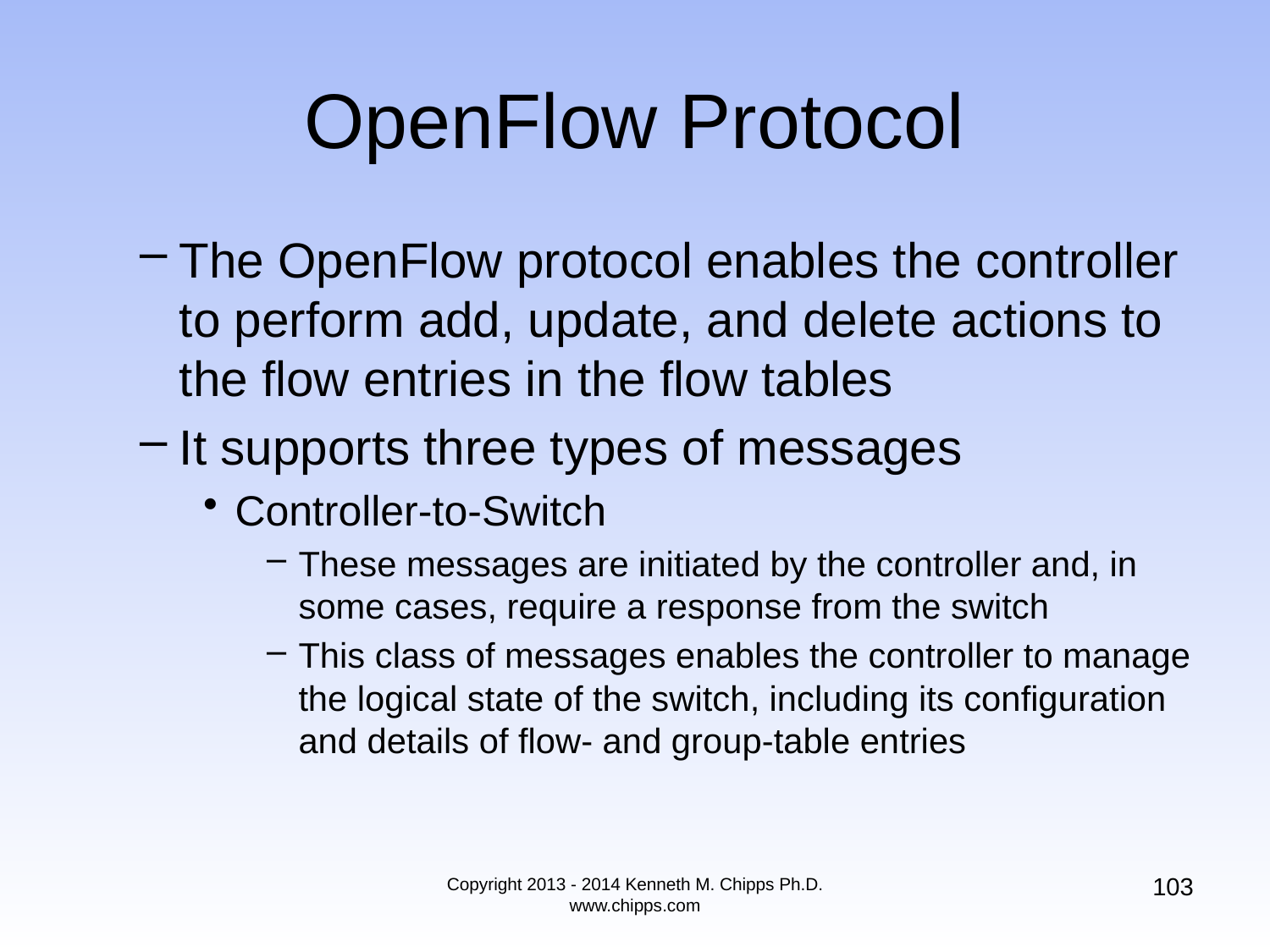

# OpenFlow Protocol
The OpenFlow protocol enables the controller to perform add, update, and delete actions to the flow entries in the flow tables
It supports three types of messages
Controller-to-Switch
These messages are initiated by the controller and, in some cases, require a response from the switch
This class of messages enables the controller to manage the logical state of the switch, including its configuration and details of flow- and group-table entries
103
Copyright 2013 - 2014 Kenneth M. Chipps Ph.D. www.chipps.com